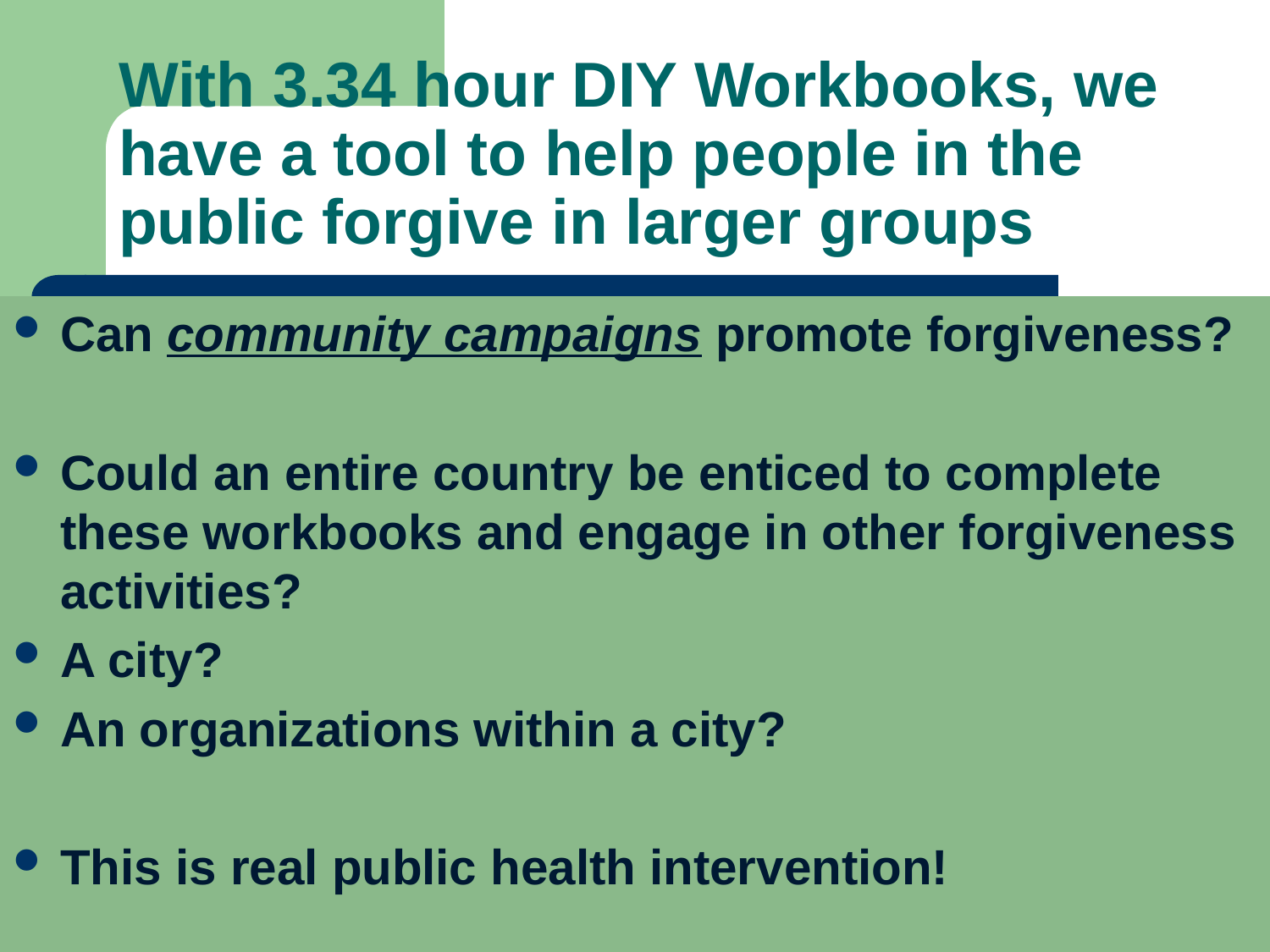

# With 3.34 hour DIY Workbooks, we have a tool to help people in the public forgive in larger groups
Can community campaigns promote forgiveness?

Could an entire country be enticed to complete these workbooks and engage in other forgiveness activities?
A city?
An organizations within a city?

This is real public health intervention!